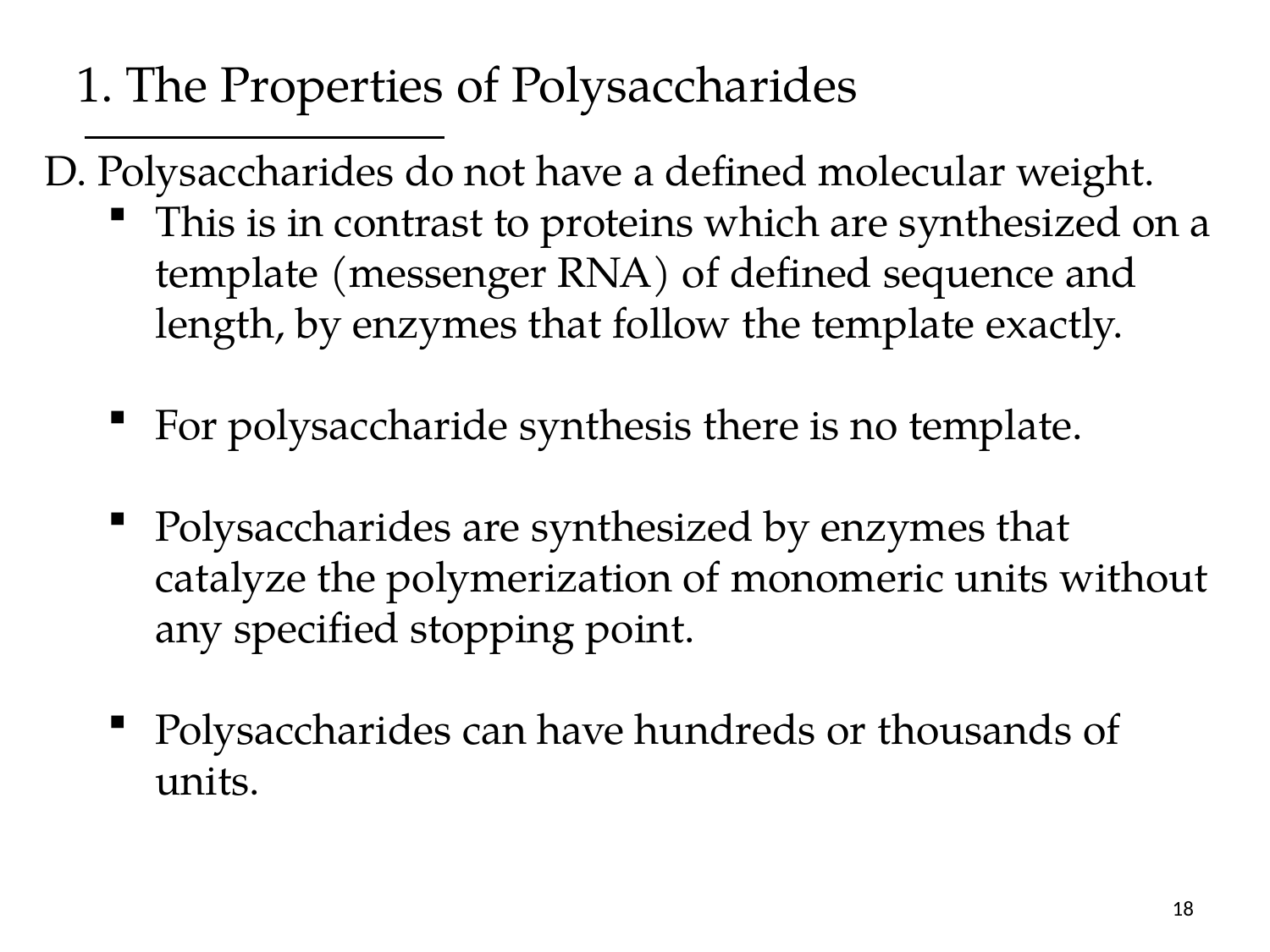

# 1. The Properties of Polysaccharides
D. Polysaccharides do not have a defined molecular weight.
This is in contrast to proteins which are synthesized on a template (messenger RNA) of defined sequence and length, by enzymes that follow the template exactly.

For polysaccharide synthesis there is no template.

Polysaccharides are synthesized by enzymes that catalyze the polymerization of monomeric units without any specified stopping point.

Polysaccharides can have hundreds or thousands of units.

18